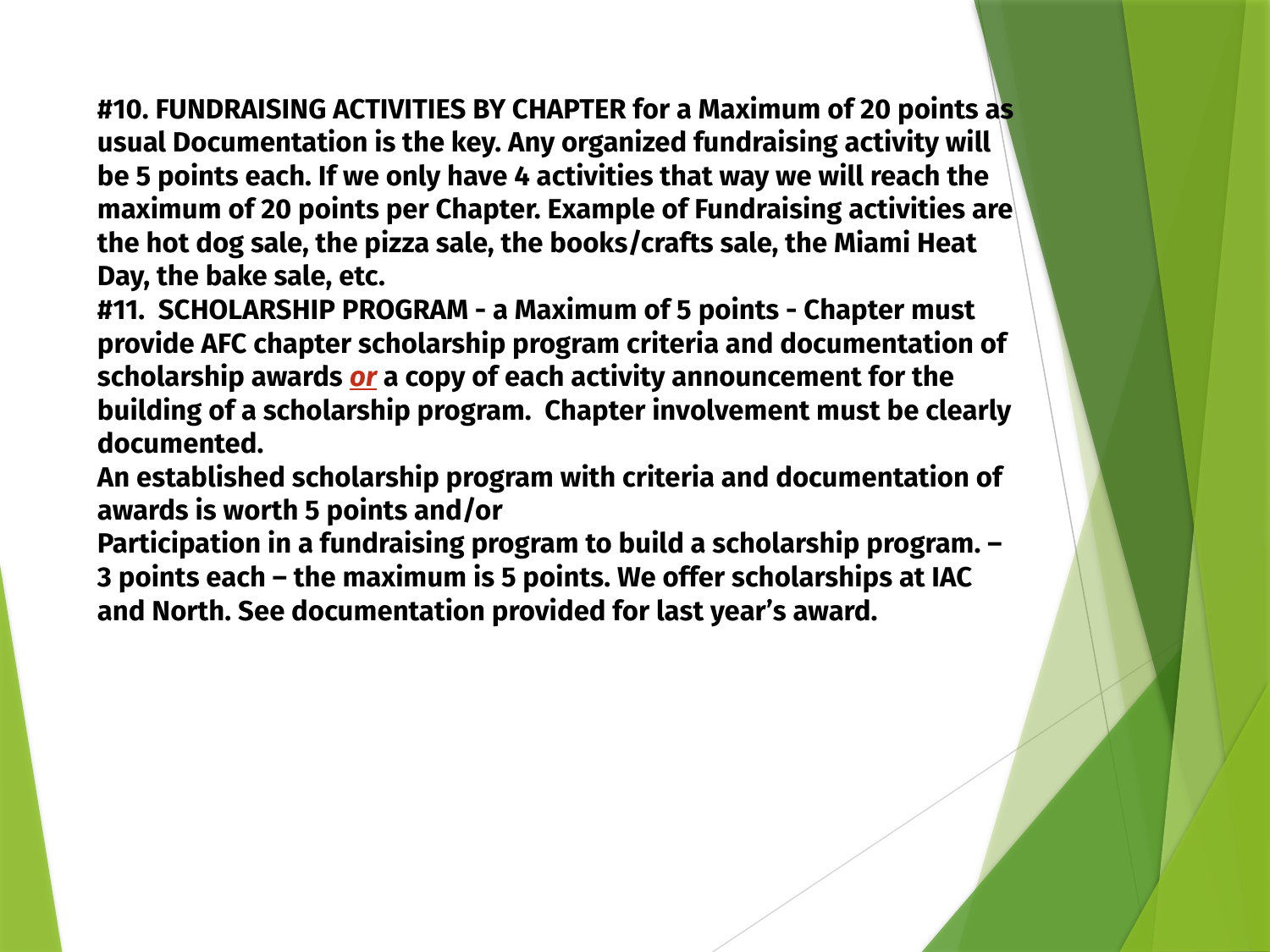

# #10. FUNDRAISING ACTIVITIES BY CHAPTER for a Maximum of 20 points as usual Documentation is the key. Any organized fundraising activity will be 5 points each. If we only have 4 activities that way we will reach the maximum of 20 points per Chapter. Example of Fundraising activities are the hot dog sale, the pizza sale, the books/crafts sale, the Miami Heat Day, the bake sale, etc. #11.  SCHOLARSHIP PROGRAM - a Maximum of 5 points - Chapter must provide AFC chapter scholarship program criteria and documentation of scholarship awards or a copy of each activity announcement for the building of a scholarship program.  Chapter involvement must be clearly documented. An established scholarship program with criteria and documentation of awards is worth 5 points and/or Participation in a fundraising program to build a scholarship program. – 3 points each – the maximum is 5 points. We offer scholarships at IAC and North. See documentation provided for last year’s award.